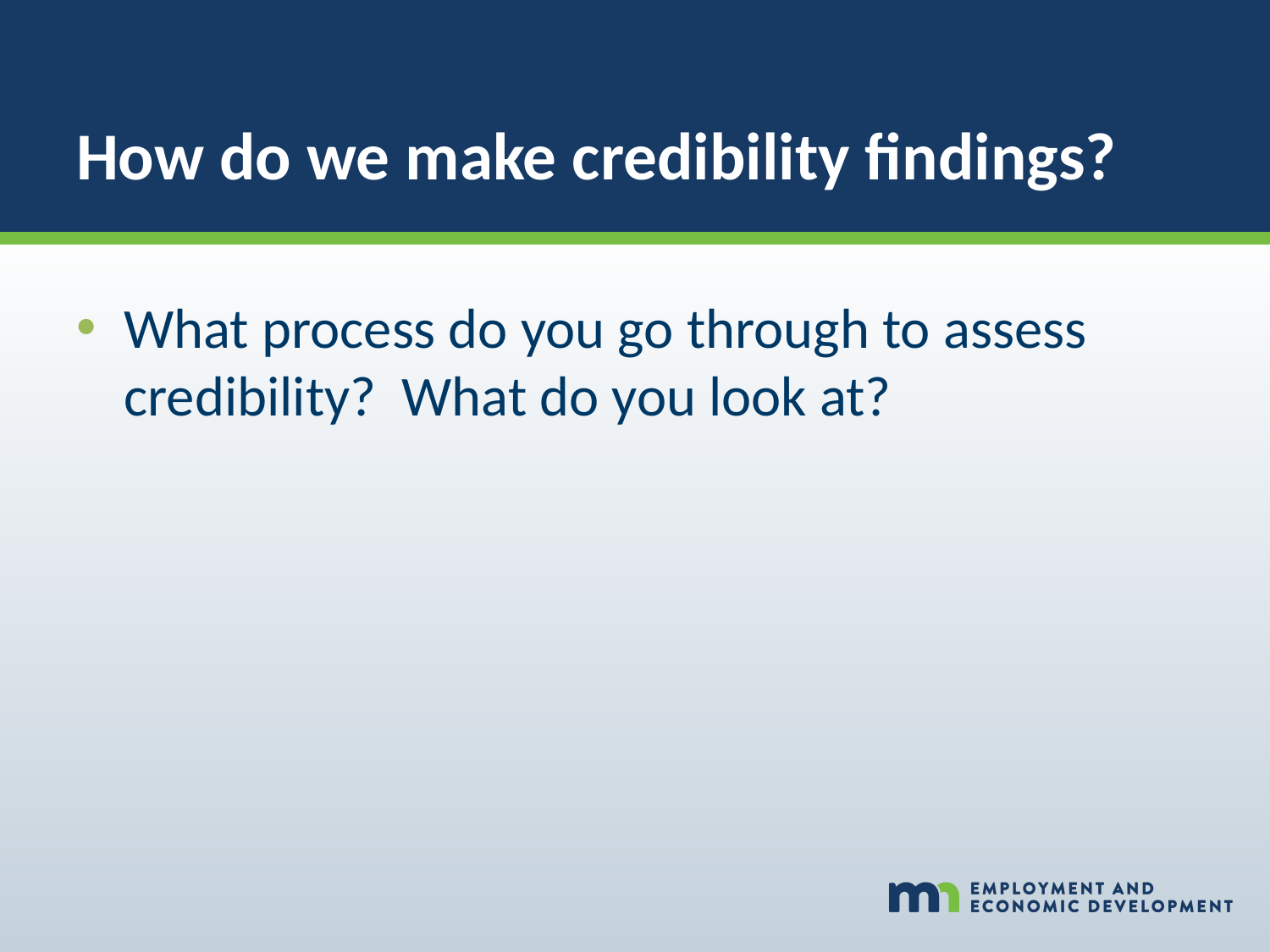

# How do we make credibility findings?
What process do you go through to assess credibility?  What do you look at?